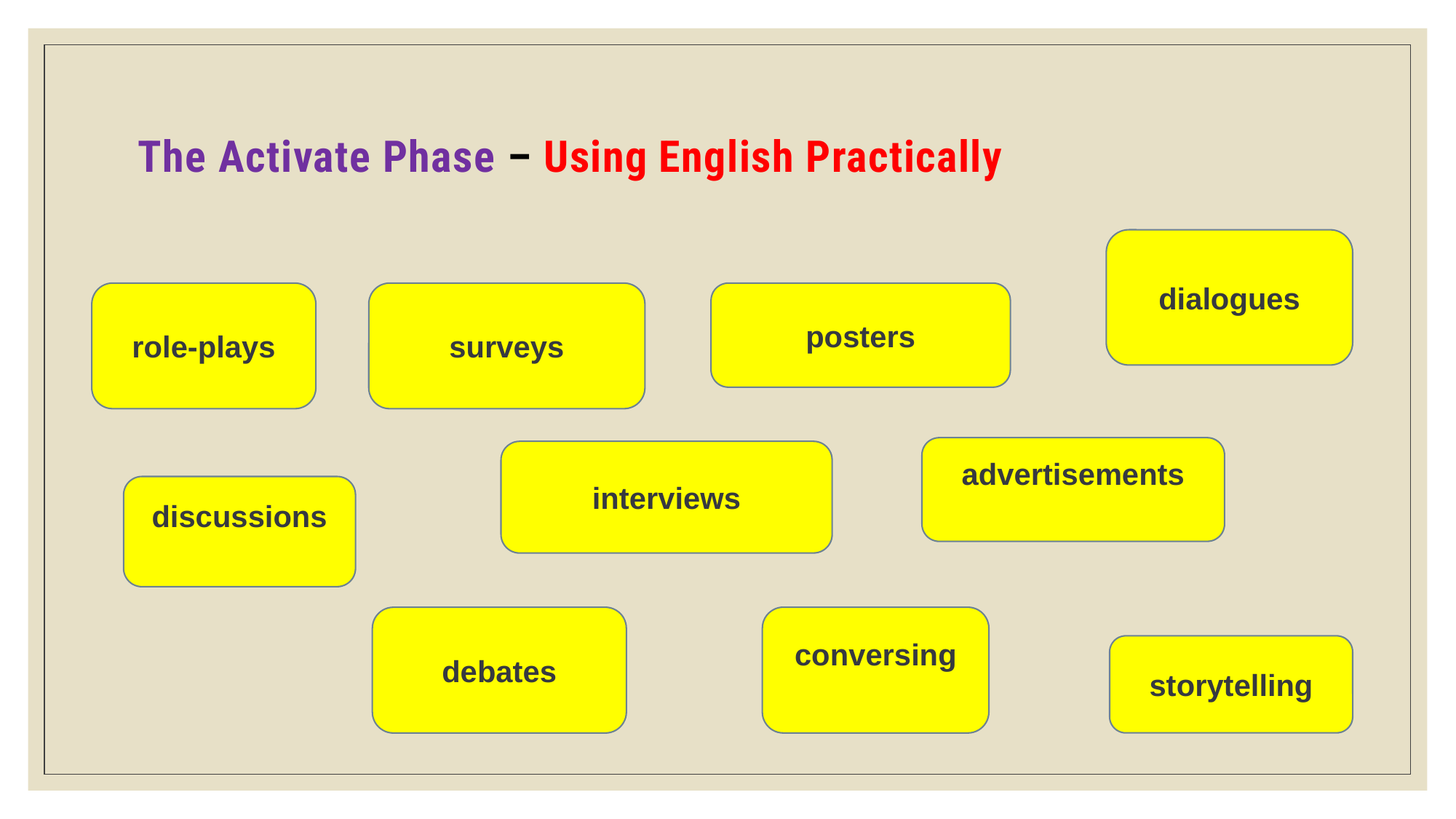

# The Activate Phase – Using English Practically

dialogues
role-plays

surveys

posters
advertisements

interviews
discussions

debates
conversing

storytelling